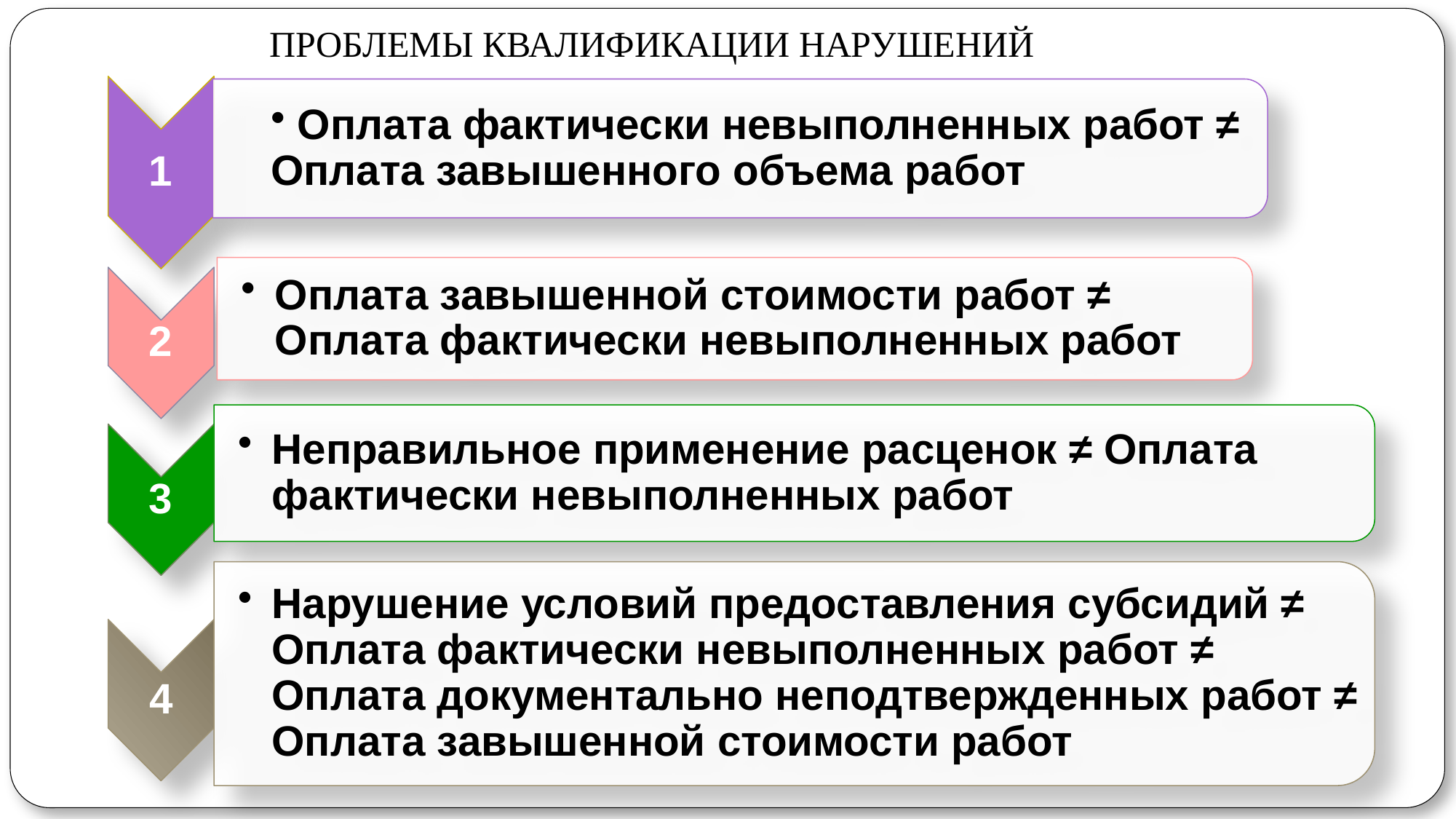

# ПРОБЛЕМЫ КВАЛИФИКАЦИИ НАРУШЕНИЙ
1
 Оплата фактически невыполненных работ ≠ Оплата завышенного объема работ
2
Оплата завышенной стоимости работ ≠ Оплата фактически невыполненных работ
3
Неправильное применение расценок ≠ Оплата фактически невыполненных работ
4
Нарушение условий предоставления субсидий ≠ Оплата фактически невыполненных работ ≠ Оплата документально неподтвержденных работ ≠ Оплата завышенной стоимости работ